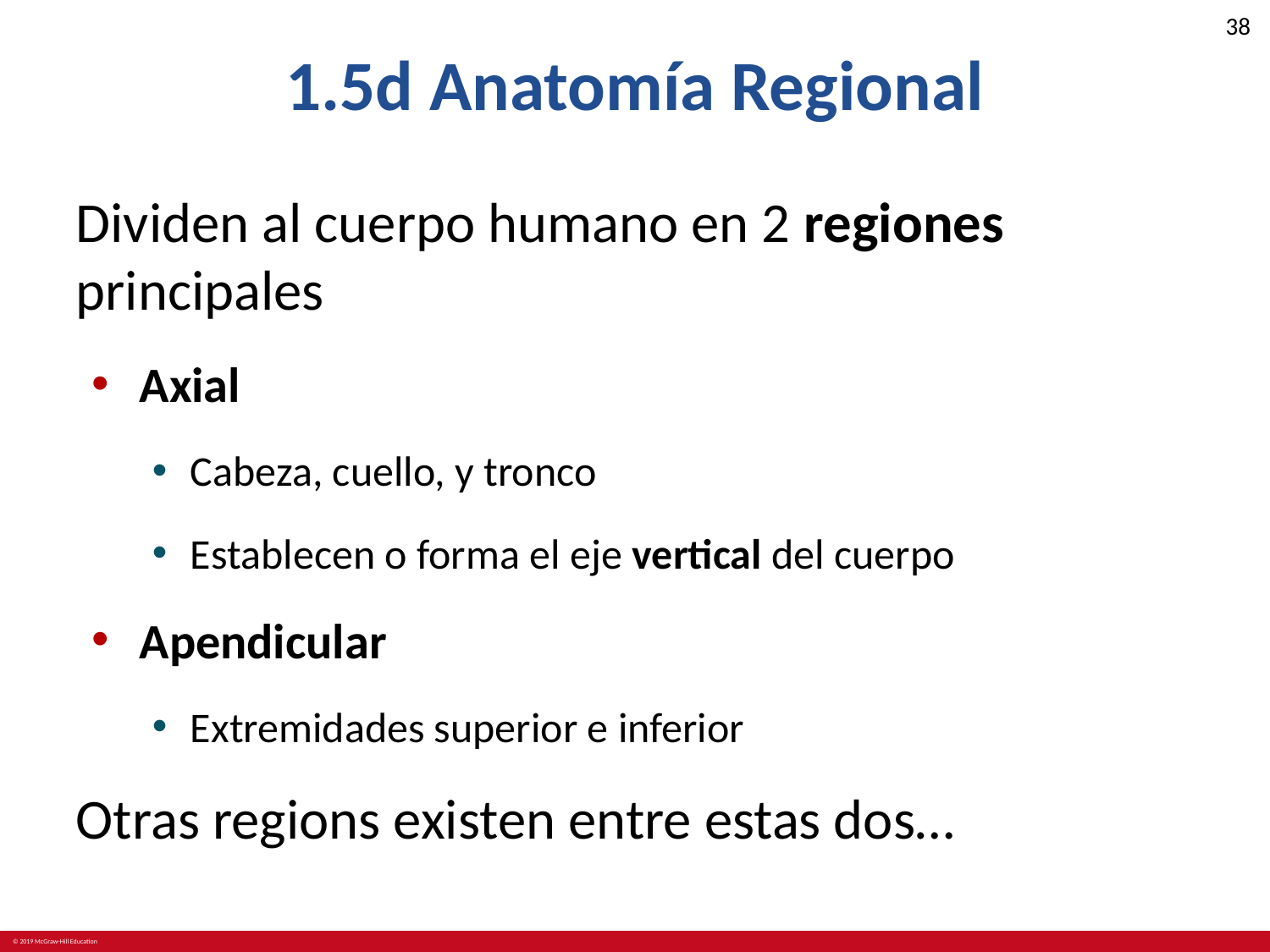

# 1.5d Anatomía Regional
Dividen al cuerpo humano en 2 regiones principales
Axial
Cabeza, cuello, y tronco
Establecen o forma el eje vertical del cuerpo
Apendicular
Extremidades superior e inferior
Otras regions existen entre estas dos…